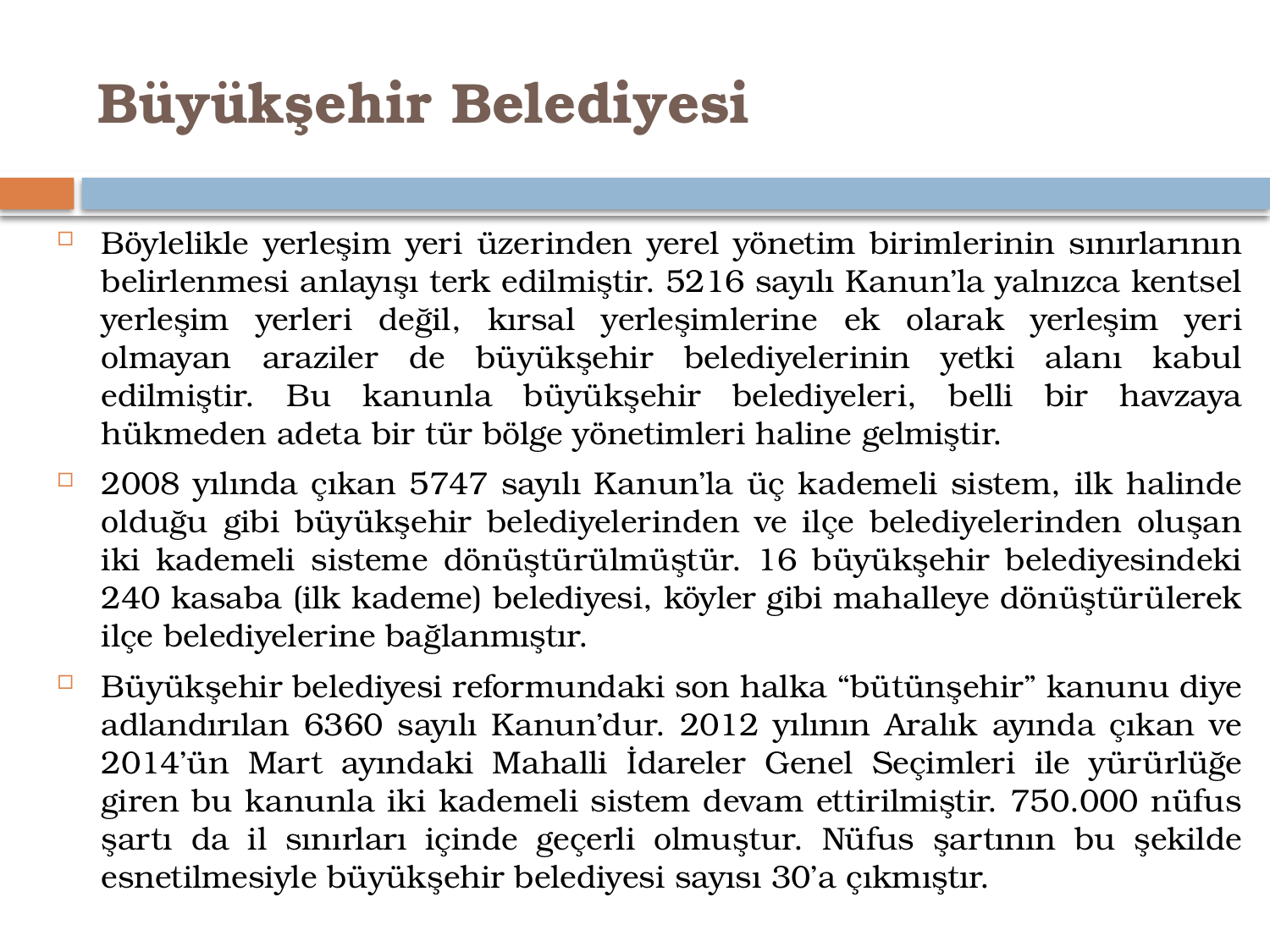

# Büyükşehir Belediyesi
Böylelikle yerleşim yeri üzerinden yerel yönetim birimlerinin sınırlarının belirlenmesi anlayışı terk edilmiştir. 5216 sayılı Kanun’la yalnızca kentsel yerleşim yerleri değil, kırsal yerleşimlerine ek olarak yerleşim yeri olmayan araziler de büyükşehir belediyelerinin yetki alanı kabul edilmiştir. Bu kanunla büyükşehir belediyeleri, belli bir havzaya hükmeden adeta bir tür bölge yönetimleri haline gelmiştir.
2008 yılında çıkan 5747 sayılı Kanun’la üç kademeli sistem, ilk halinde olduğu gibi büyükşehir belediyelerinden ve ilçe belediyelerinden oluşan iki kademeli sisteme dönüştürülmüştür. 16 büyükşehir belediyesindeki 240 kasaba (ilk kademe) belediyesi, köyler gibi mahalleye dönüştürülerek ilçe belediyelerine bağlanmıştır.
Büyükşehir belediyesi reformundaki son halka “bütünşehir” kanunu diye adlandırılan 6360 sayılı Kanun’dur. 2012 yılının Aralık ayında çıkan ve 2014’ün Mart ayındaki Mahalli İdareler Genel Seçimleri ile yürürlüğe giren bu kanunla iki kademeli sistem devam ettirilmiştir. 750.000 nüfus şartı da il sınırları içinde geçerli olmuştur. Nüfus şartının bu şekilde esnetilmesiyle büyükşehir belediyesi sayısı 30’a çıkmıştır.